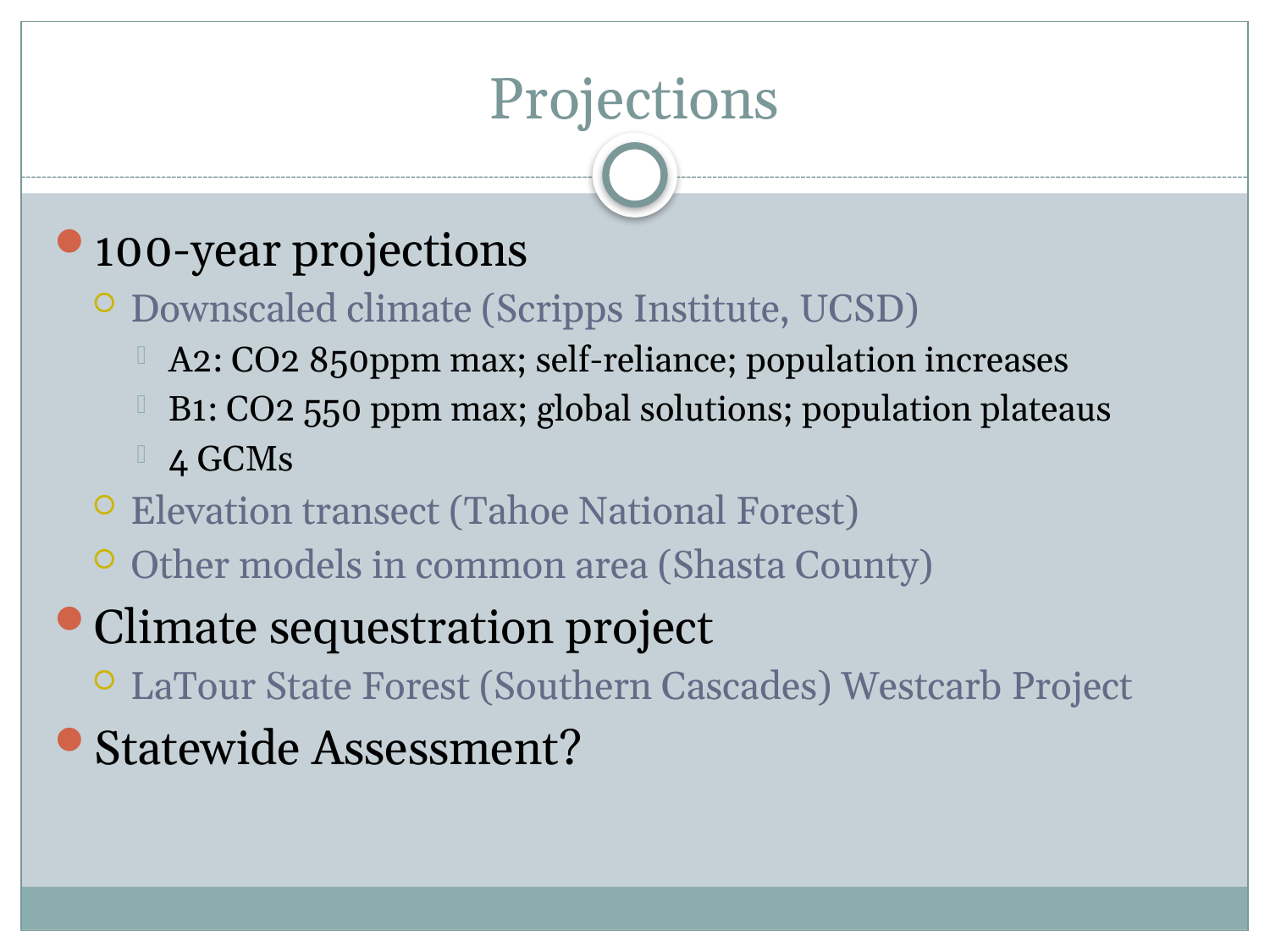

# Projections
100-year projections
Downscaled climate (Scripps Institute, UCSD)
A2: CO2 850ppm max; self-reliance; population increases
B1: CO2 550 ppm max; global solutions; population plateaus
4 GCMs
Elevation transect (Tahoe National Forest)
Other models in common area (Shasta County)
Climate sequestration project
LaTour State Forest (Southern Cascades) Westcarb Project
Statewide Assessment?